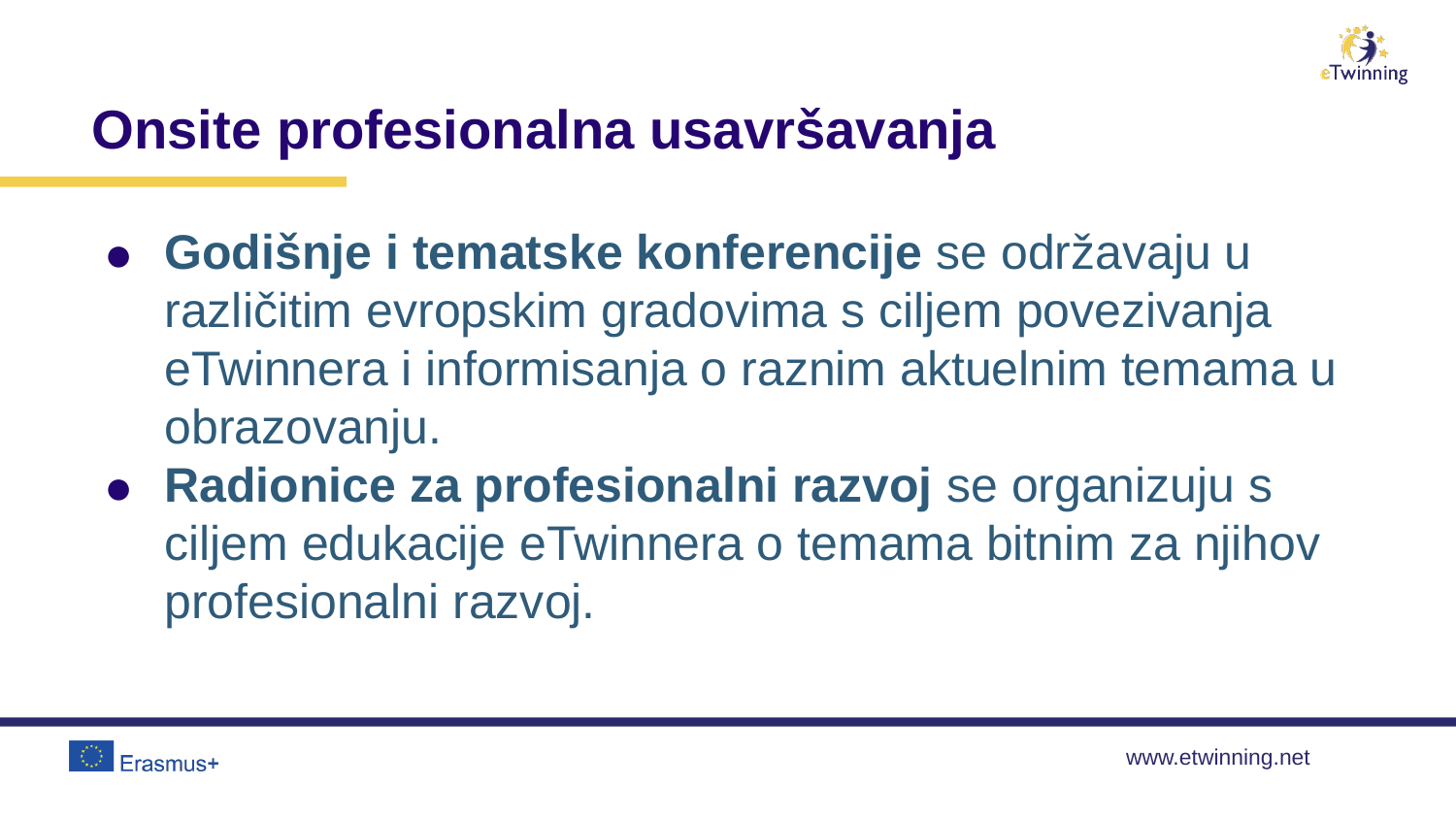

# Onsite profesionalna usavršavanja
Godišnje i tematske konferencije se održavaju u različitim evropskim gradovima s ciljem povezivanja eTwinnera i informisanja o raznim aktuelnim temama u obrazovanju.
Radionice za profesionalni razvoj se organizuju s ciljem edukacije eTwinnera o temama bitnim za njihov profesionalni razvoj.